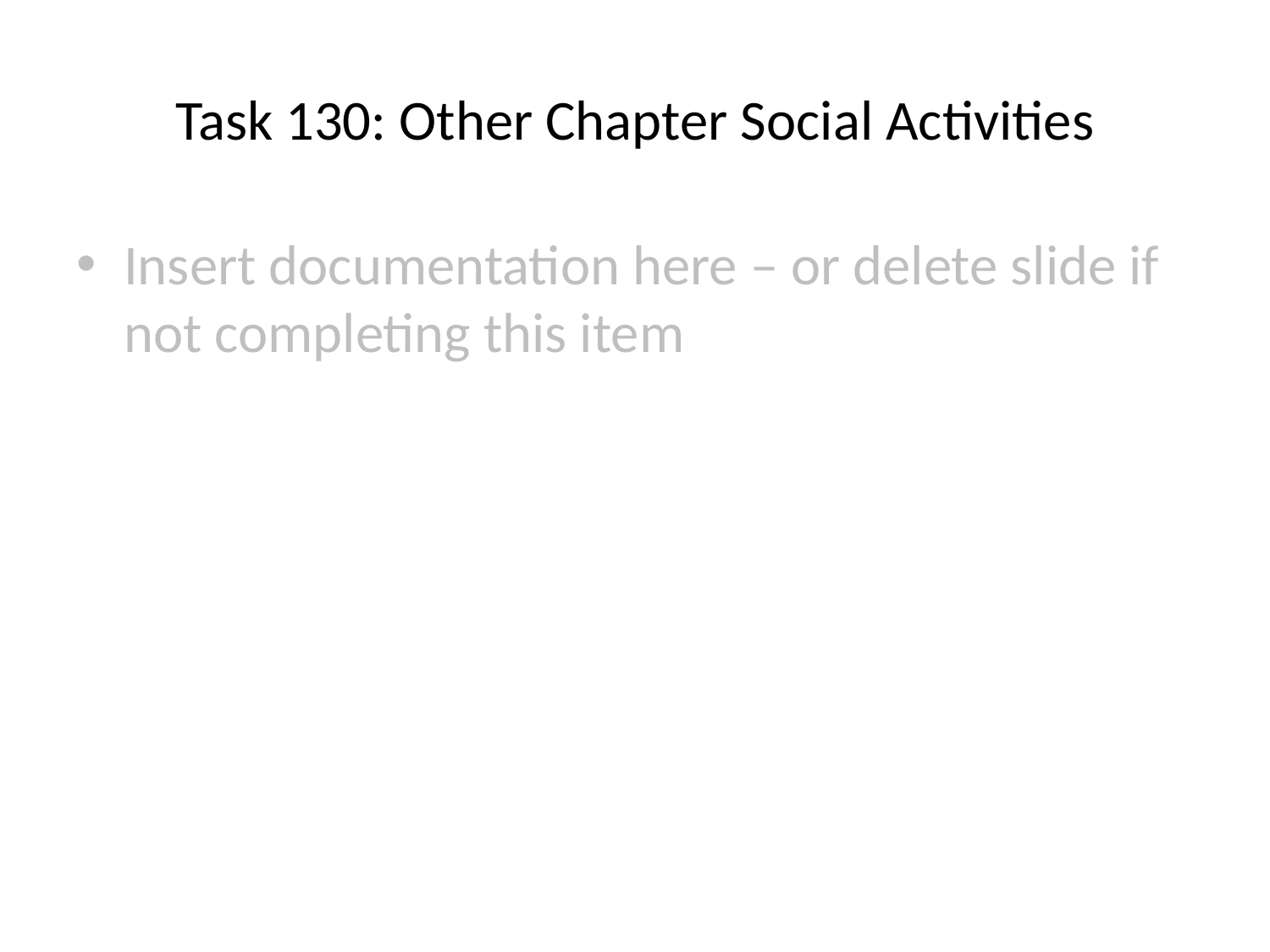

# Task 130: Other Chapter Social Activities
Insert documentation here – or delete slide if not completing this item